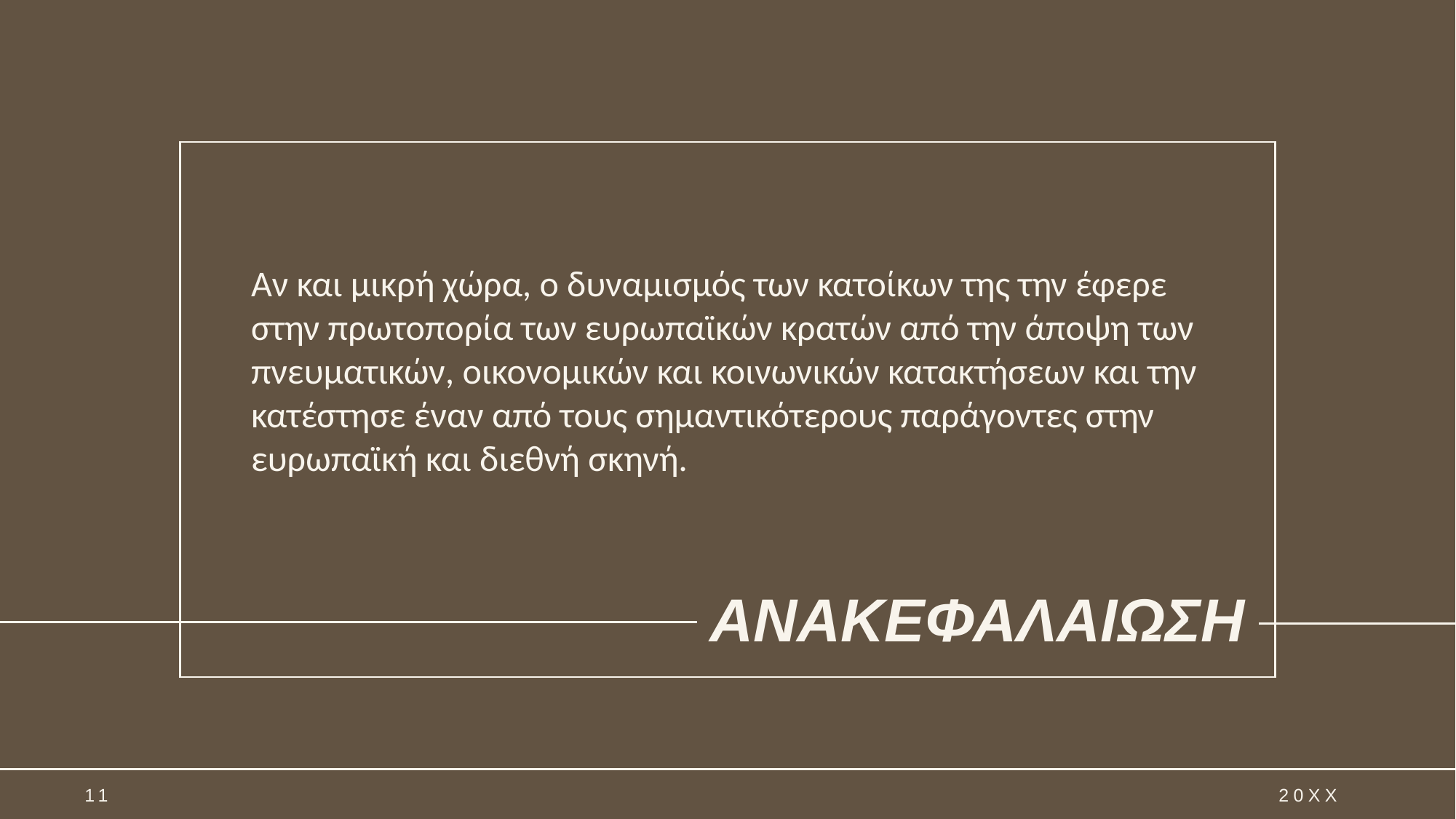

Αν και μικρή χώρα, ο δυναμισμός των κατοίκων της την έφερε στην πρωτοπορία των ευρωπαϊκών κρατών από την άποψη των πνευματικών, οικονομικών και κοινωνικών κατακτήσεων και την κατέστησε έναν από τους σημαντικότερους παράγοντες στην ευρωπαϊκή και διεθνή σκηνή.
# ΑΝΑΚΕΦΑΛΑΙΩΣΗ
11
20XX